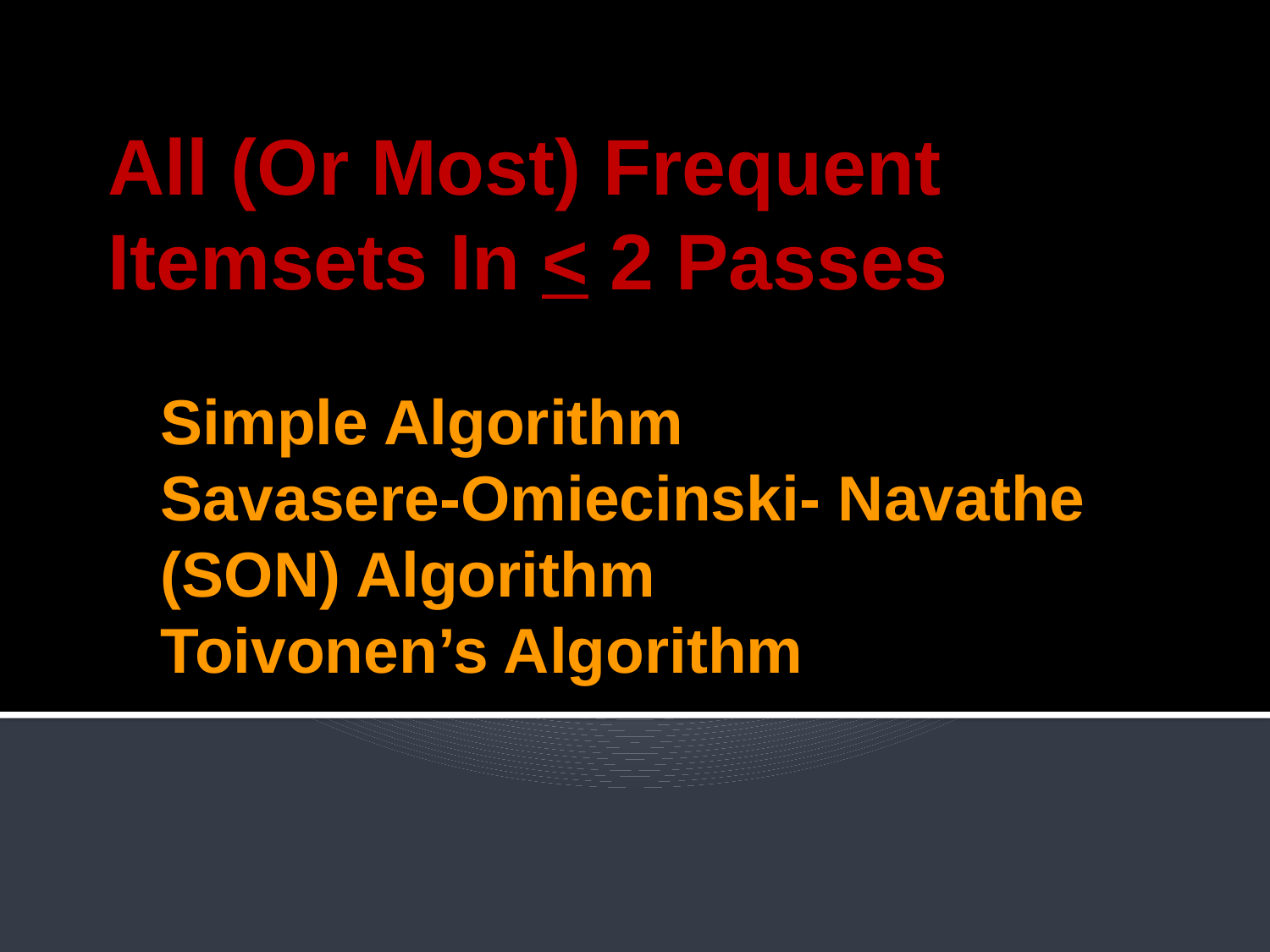

All (Or Most) Frequent Itemsets In < 2 Passes
# Simple Algorithm Savasere-Omiecinski- Navathe  	(SON) Algorithm Toivonen’s Algorithm